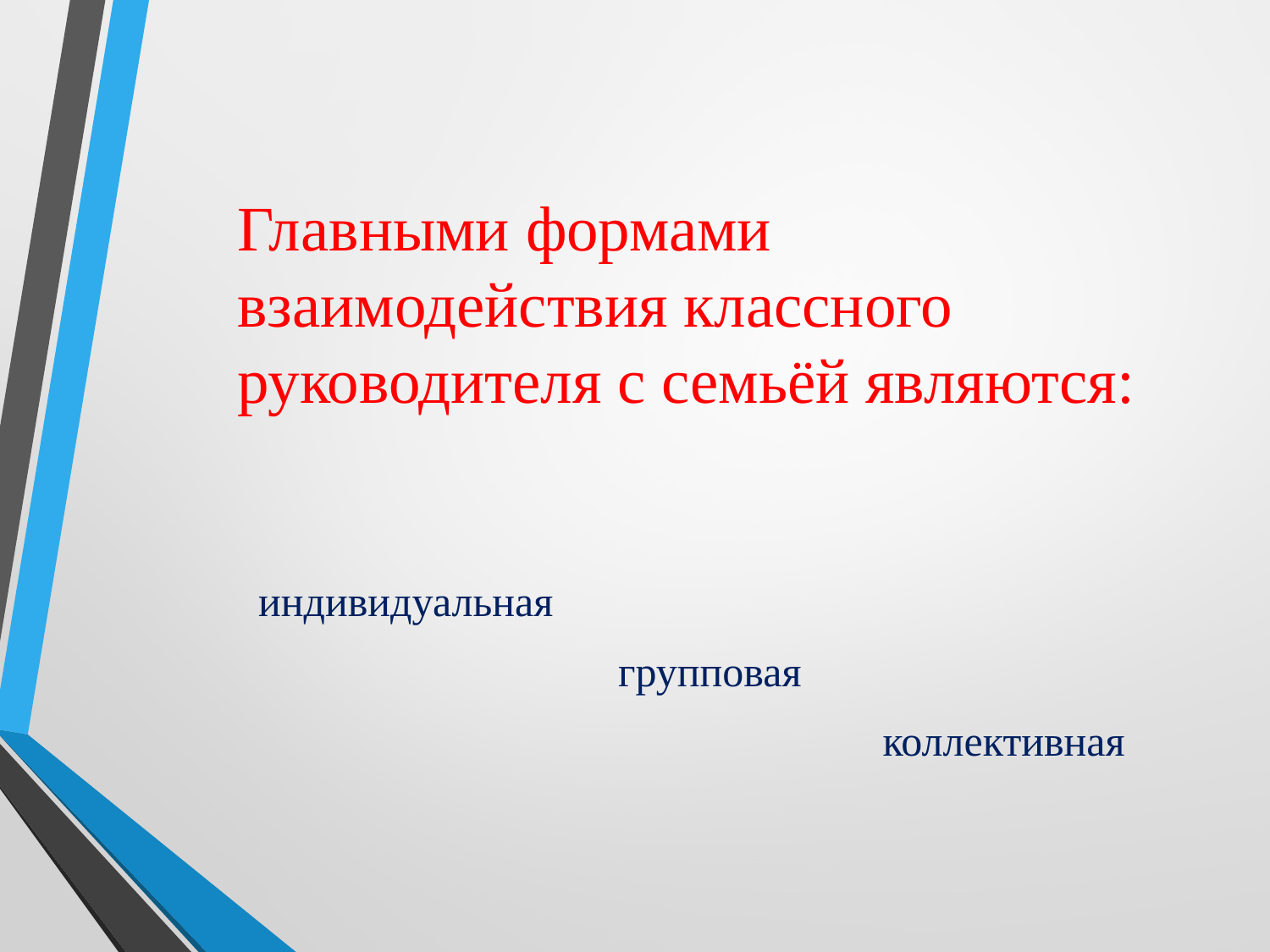

Главными формами взаимодействия классного руководителя с семьёй являются:

  индивидуальная
                                    групповая
                                                             коллективная